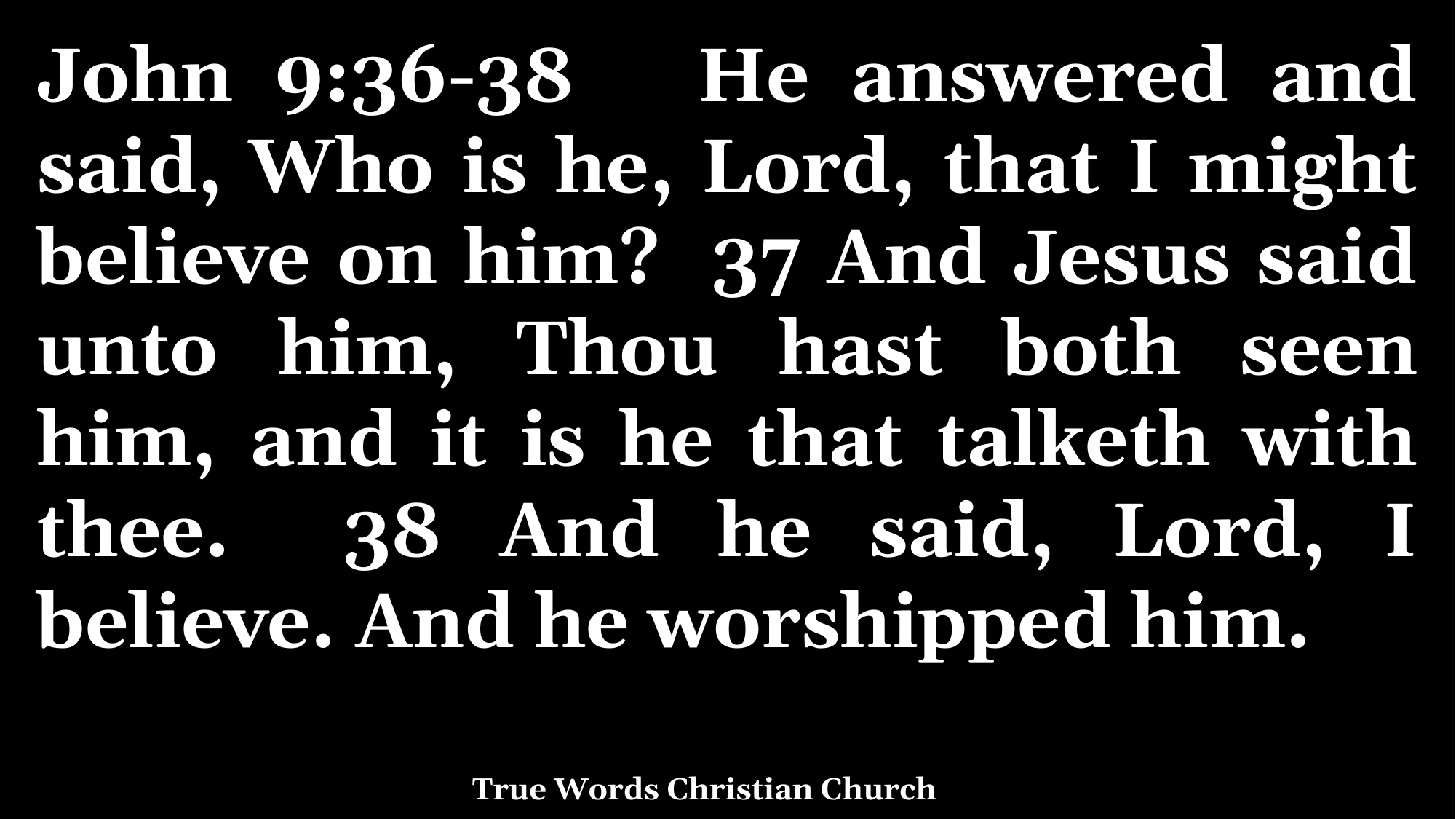

John 9:36-38   He answered and said, Who is he, Lord, that I might believe on him?  37 And Jesus said unto him, Thou hast both seen him, and it is he that talketh with thee.  38 And he said, Lord, I believe. And he worshipped him.
True Words Christian Church